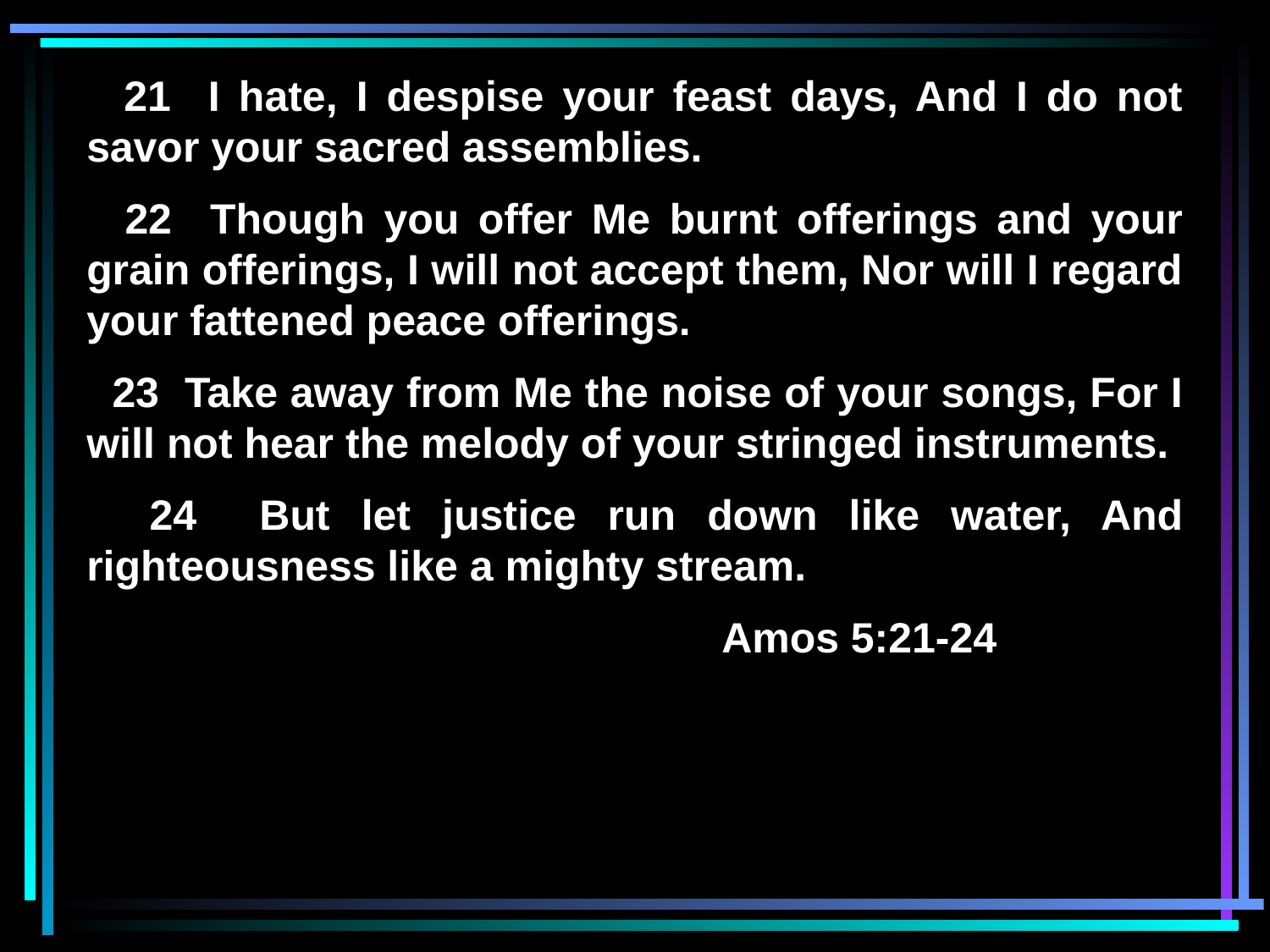

21  I hate, I despise your feast days, And I do not savor your sacred assemblies.
  22  Though you offer Me burnt offerings and your grain offerings, I will not accept them, Nor will I regard your fattened peace offerings.
  23  Take away from Me the noise of your songs, For I will not hear the melody of your stringed instruments.
  24  But let justice run down like water, And righteousness like a mighty stream.
					Amos 5:21-24